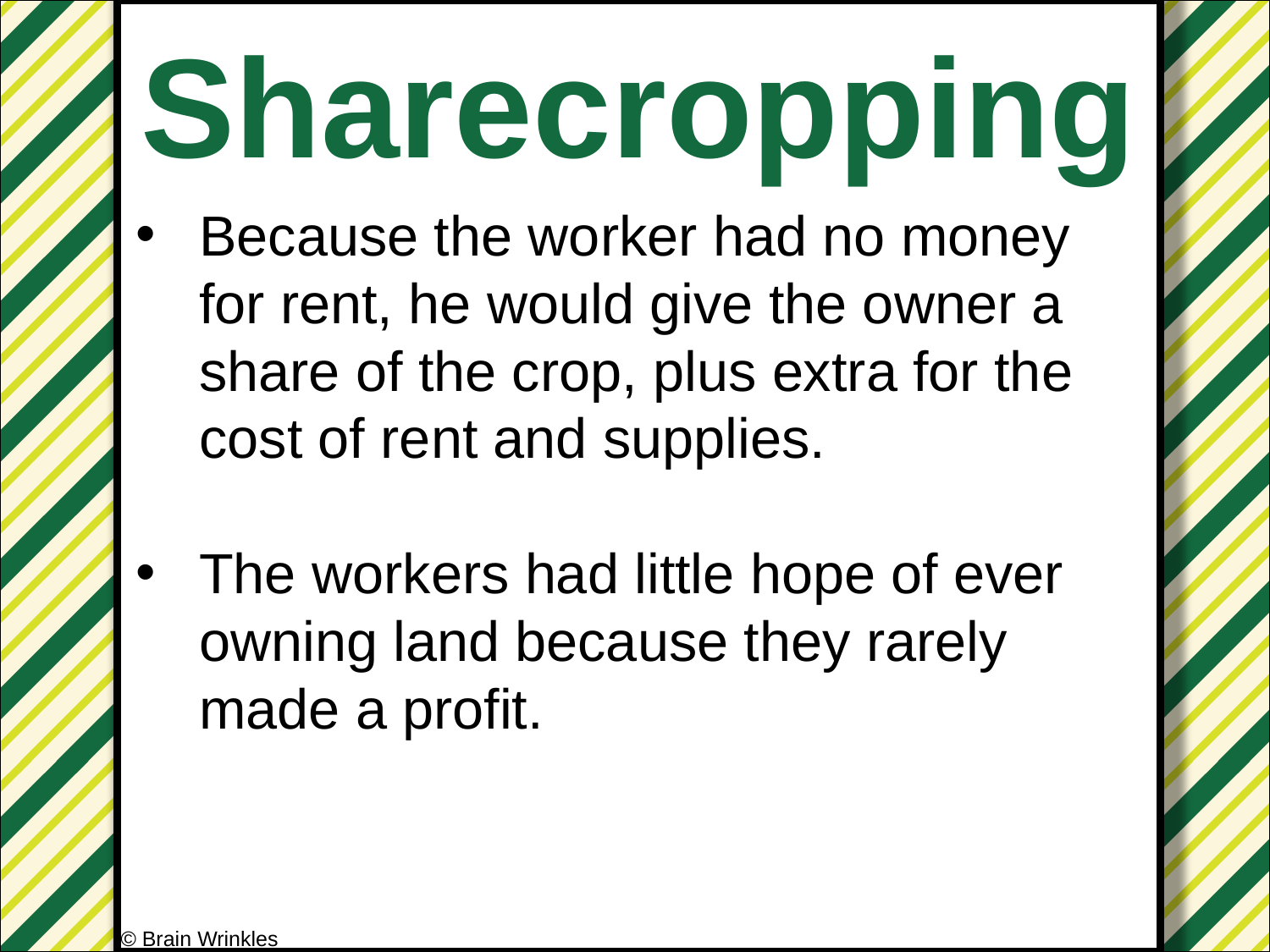

Sharecropping
#
Because the worker had no money for rent, he would give the owner a share of the crop, plus extra for the cost of rent and supplies.

The workers had little hope of ever owning land because they rarely made a profit.

© Brain Wrinkles